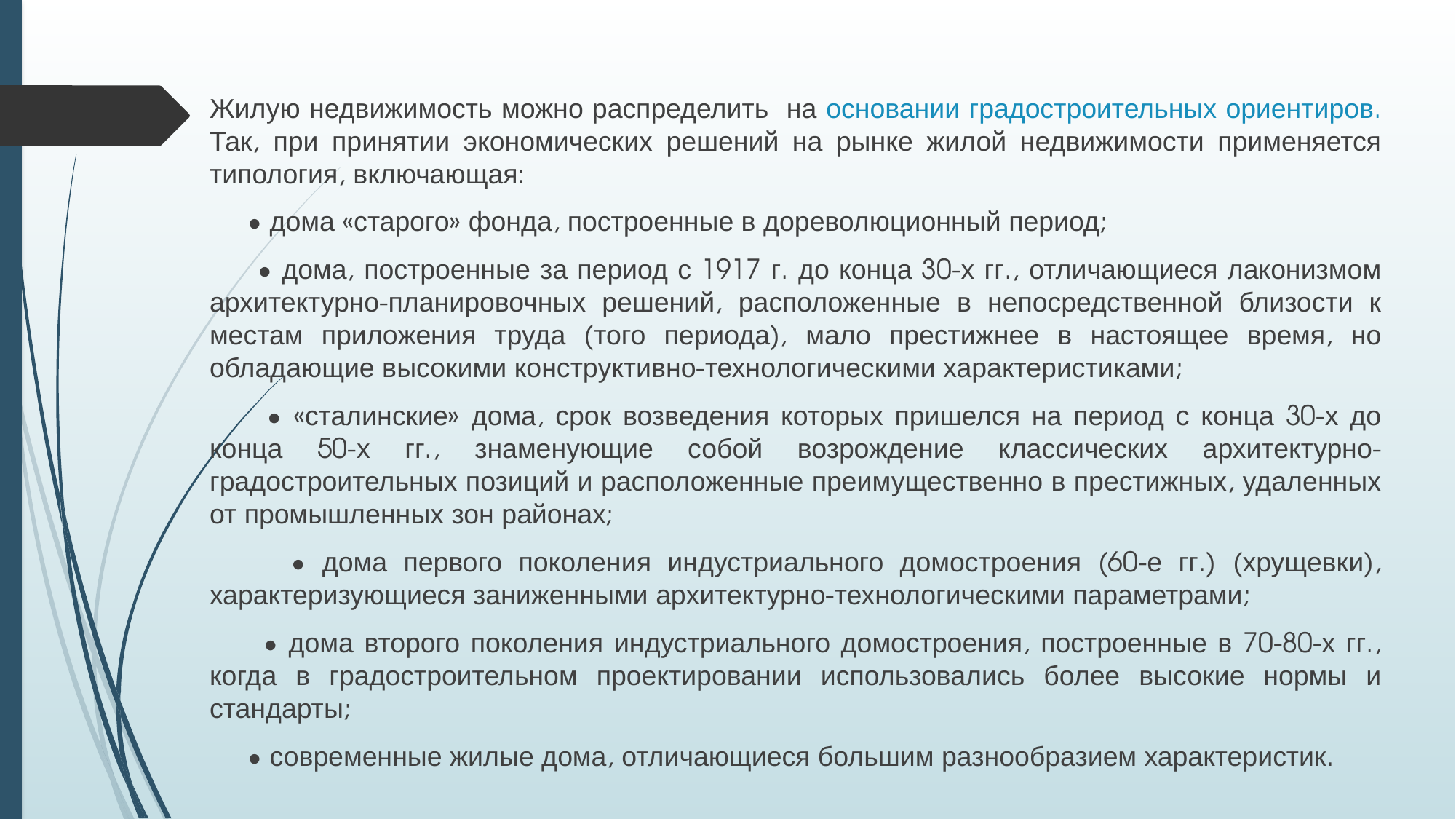

Жилую недвижимость можно распределить  на основании градостроительных ориентиров. Так, при принятии экономических решений на рынке жилой недвижимости применяется типология, включающая:
     • дома «старого» фонда, построенные в дореволюционный период;
     • дома, построенные за период с 1917 г. до конца 30-х гг., отличающиеся лаконизмом архитектурно-планировочных решений, расположенные в непосредственной близости к местам приложения труда (того периода), мало престижнее в настоящее время, но обладающие высокими конструктивно-технологическими характеристиками;
     • «сталинские» дома, срок возведения которых пришелся на период с конца 30-х до конца 50-х гг., знаменующие собой возрождение классических архитектурно-градостроительных позиций и расположенные преимущественно в престижных, удаленных от промышленных зон районах;
     • дома первого поколения индустриального домостроения (60-е гг.) (хрущевки), характеризующиеся заниженными архитектурно-технологическими параметрами;
     • дома второго поколения индустриального домостроения, построенные в 70-80-х гг., когда в градостроительном проектировании использовались более высокие нормы и стандарты;
     • современные жилые дома, отличающиеся большим разнообразием характеристик.